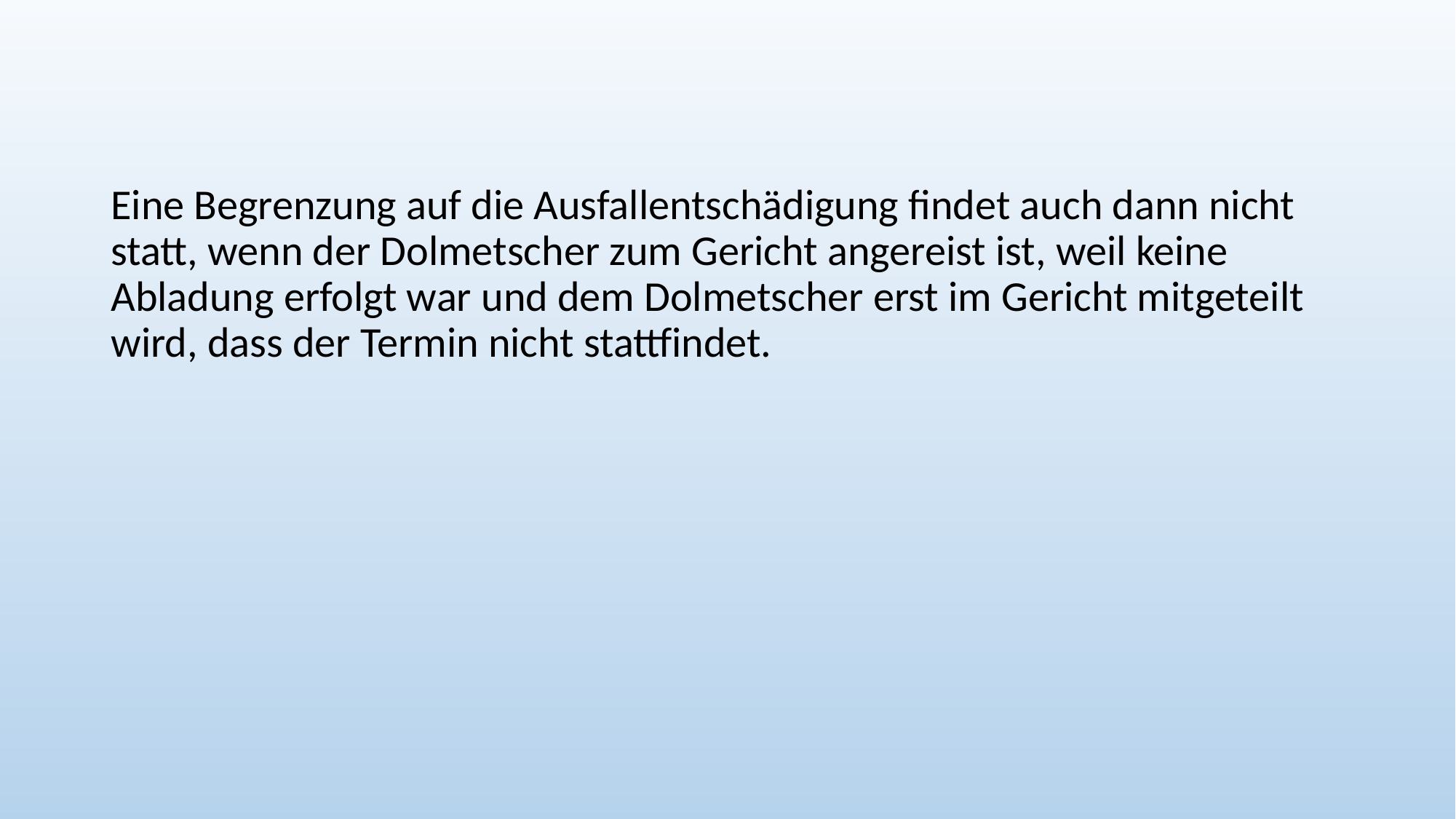

Eine Begrenzung auf die Ausfallentschädigung findet auch dann nicht statt, wenn der Dolmetscher zum Gericht angereist ist, weil keine Abladung erfolgt war und dem Dolmetscher erst im Gericht mitgeteilt wird, dass der Termin nicht stattfindet.